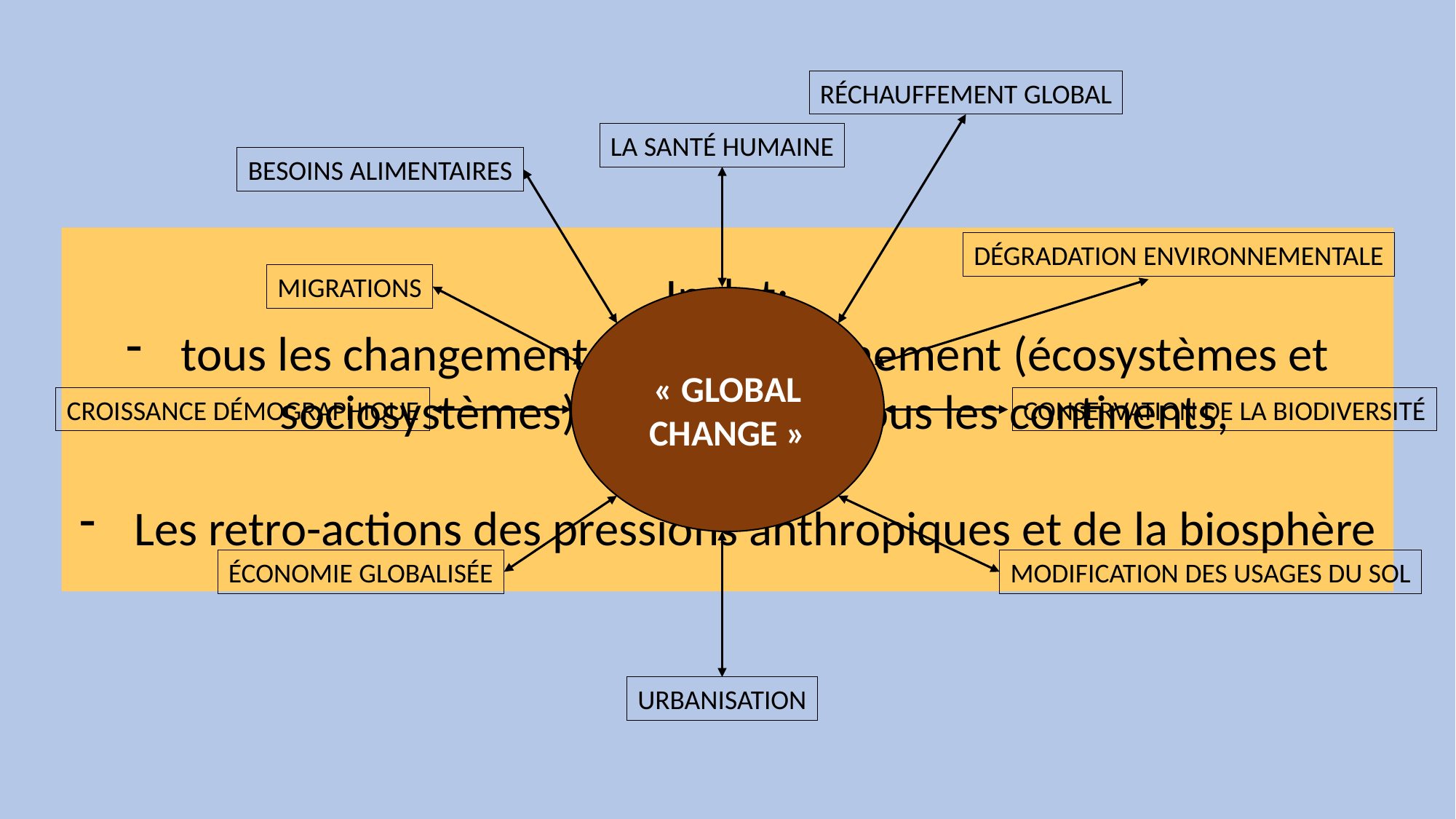

RÉCHAUFFEMENT GLOBAL
LA SANTÉ HUMAINE
BESOINS ALIMENTAIRES
Inclut:
tous les changements de l’environnement (écosystèmes et sociosystèmes) qui affectent tous les continents,

Les retro-actions des pressions anthropiques et de la biosphère
DÉGRADATION ENVIRONNEMENTALE
MIGRATIONS
« GLOBAL CHANGE »
CROISSANCE DÉMOGRAPHIQUE
CONSERVATION DE LA BIODIVERSITÉ
ÉCONOMIE GLOBALISÉE
MODIFICATION DES USAGES DU SOL
URBANISATION